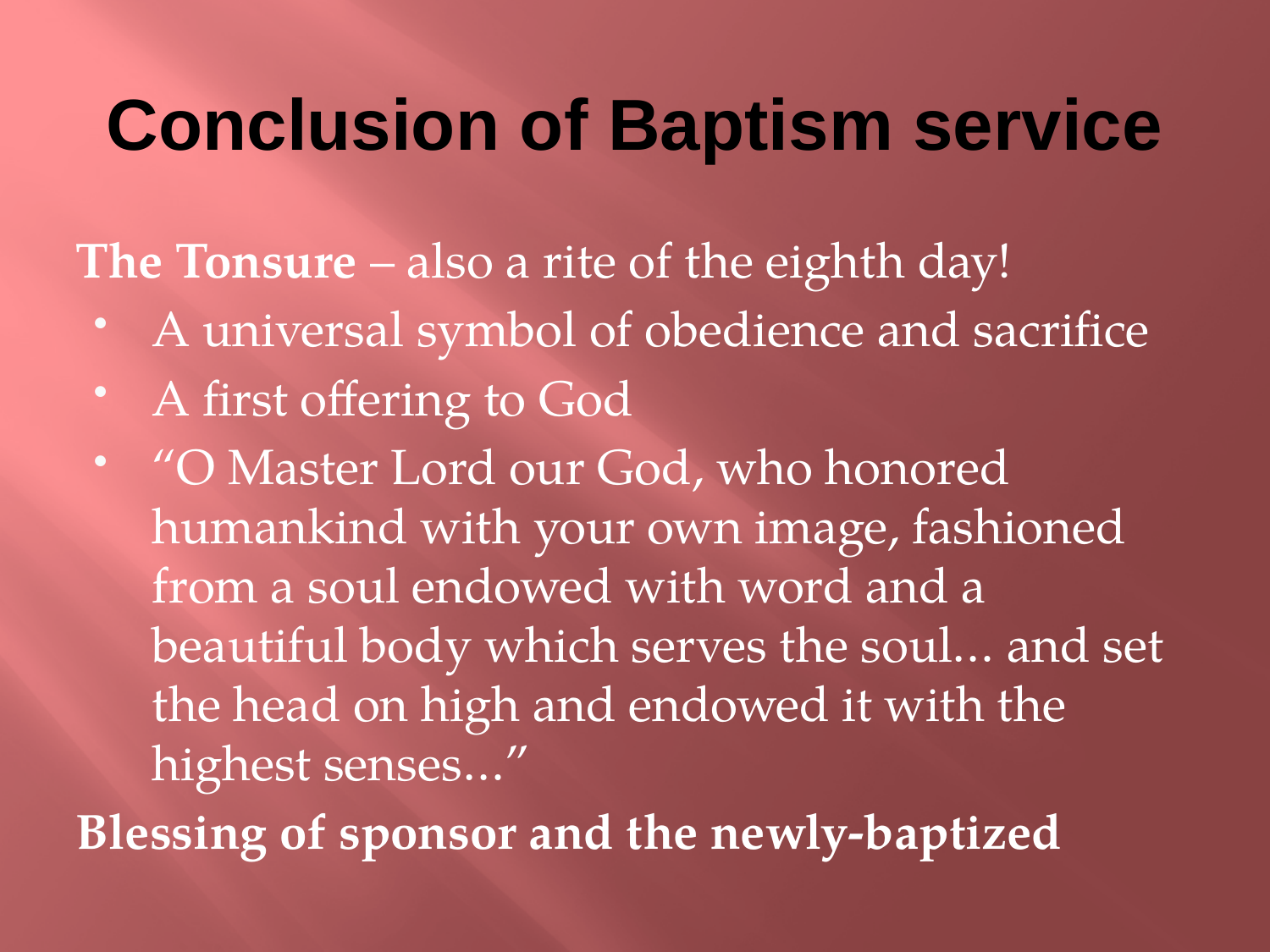

# Conclusion of Baptism service
The Tonsure – also a rite of the eighth day!
A universal symbol of obedience and sacrifice
A first offering to God
“O Master Lord our God, who honored humankind with your own image, fashioned from a soul endowed with word and a beautiful body which serves the soul… and set the head on high and endowed it with the highest senses…”
Blessing of sponsor and the newly-baptized